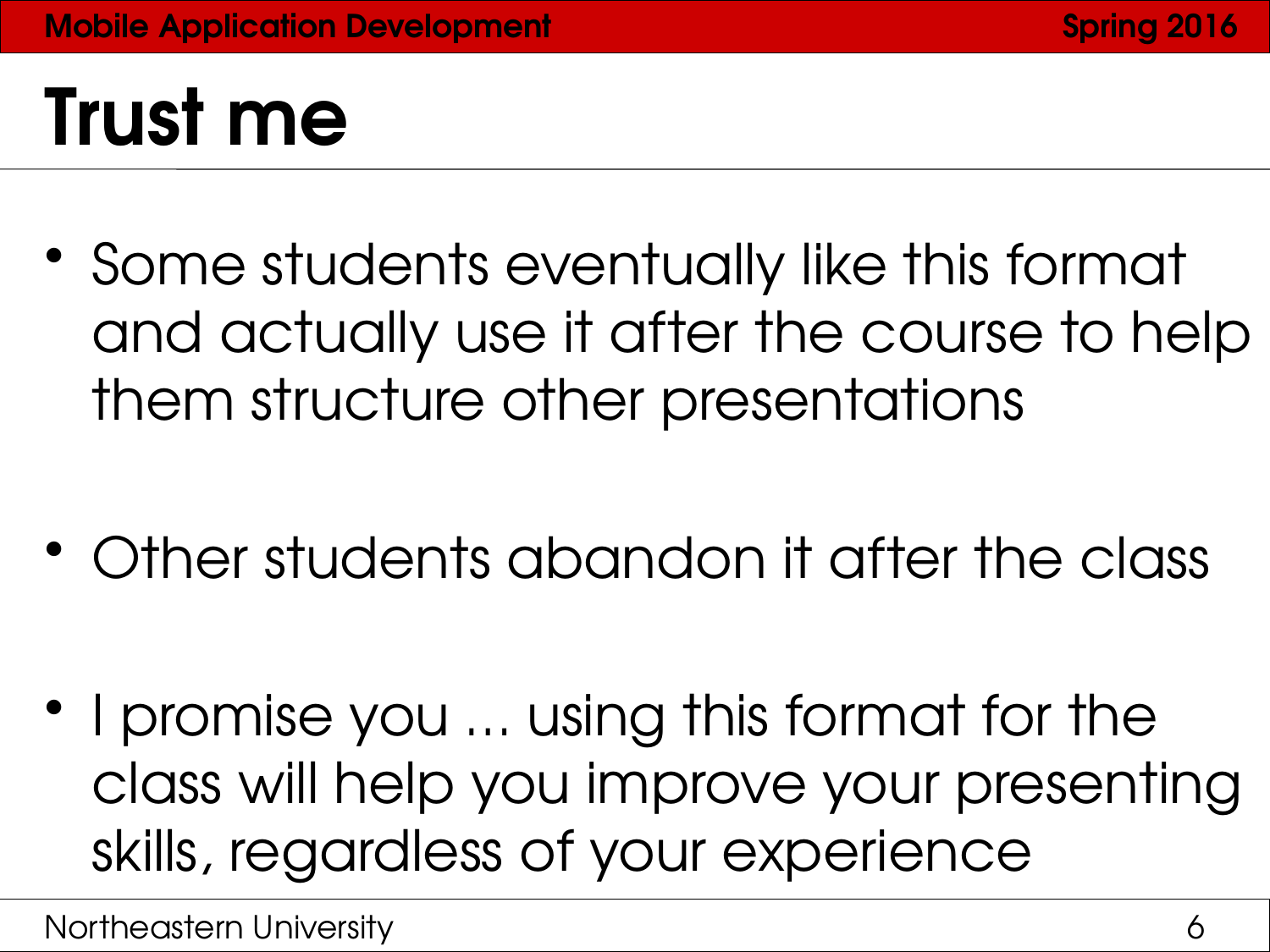

# Trust me
Some students eventually like this format and actually use it after the course to help them structure other presentations

Other students abandon it after the class

I promise you … using this format for the class will help you improve your presenting skills, regardless of your experience